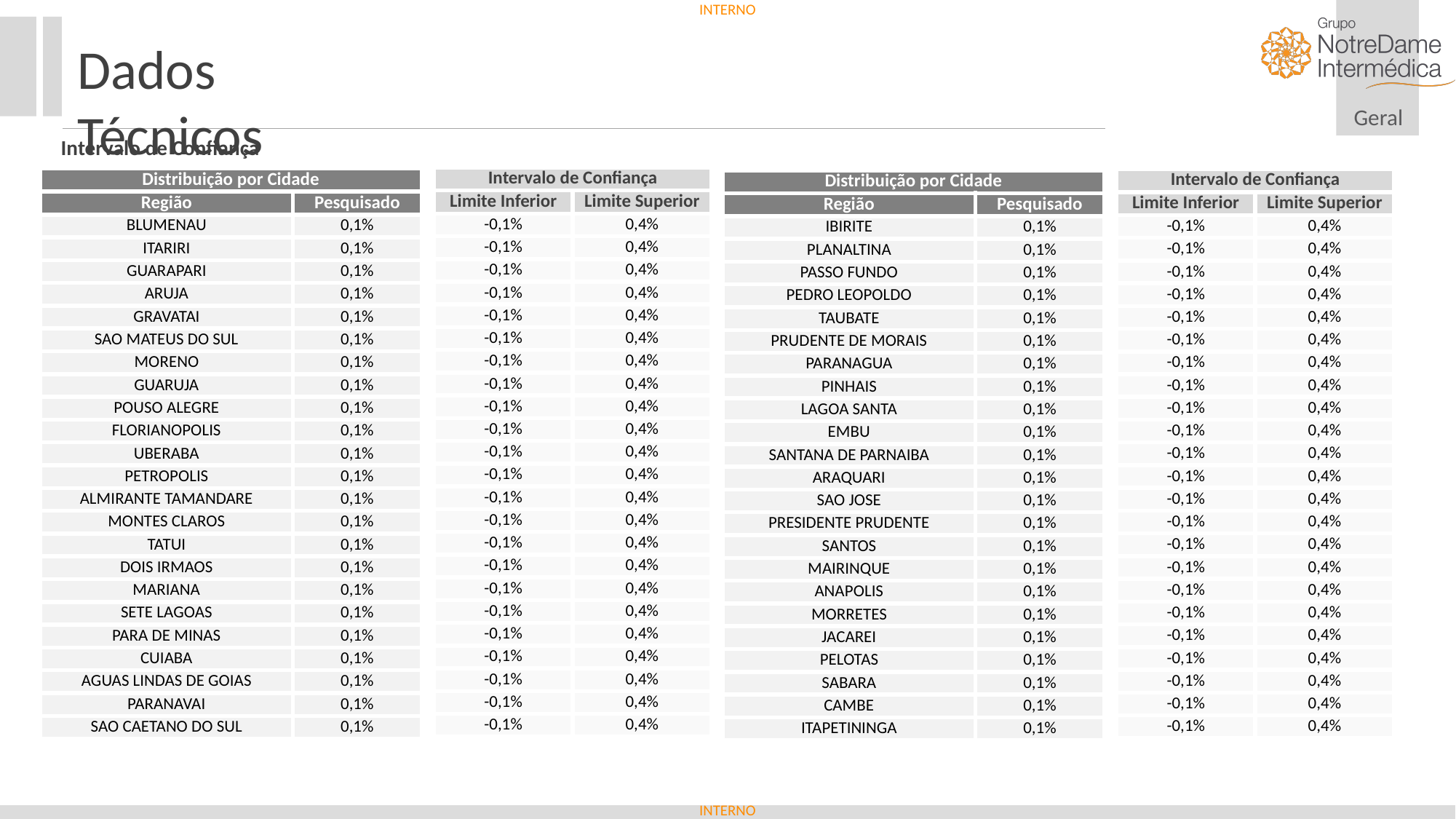

Dados Técnicos
Intervalo de Confiança
| Intervalo de Confiança |  |
| --- | --- |
| Limite Inferior | Limite Superior |
| -0,1% | 0,4% |
| -0,1% | 0,4% |
| -0,1% | 0,4% |
| -0,1% | 0,4% |
| -0,1% | 0,4% |
| -0,1% | 0,4% |
| -0,1% | 0,4% |
| -0,1% | 0,4% |
| -0,1% | 0,4% |
| -0,1% | 0,4% |
| -0,1% | 0,4% |
| -0,1% | 0,4% |
| -0,1% | 0,4% |
| -0,1% | 0,4% |
| -0,1% | 0,4% |
| -0,1% | 0,4% |
| -0,1% | 0,4% |
| -0,1% | 0,4% |
| -0,1% | 0,4% |
| -0,1% | 0,4% |
| -0,1% | 0,4% |
| -0,1% | 0,4% |
| -0,1% | 0,4% |
| Distribuição por Cidade |  |
| --- | --- |
| Região | Pesquisado |
| BLUMENAU | 0,1% |
| ITARIRI | 0,1% |
| GUARAPARI | 0,1% |
| ARUJA | 0,1% |
| GRAVATAI | 0,1% |
| SAO MATEUS DO SUL | 0,1% |
| MORENO | 0,1% |
| GUARUJA | 0,1% |
| POUSO ALEGRE | 0,1% |
| FLORIANOPOLIS | 0,1% |
| UBERABA | 0,1% |
| PETROPOLIS | 0,1% |
| ALMIRANTE TAMANDARE | 0,1% |
| MONTES CLAROS | 0,1% |
| TATUI | 0,1% |
| DOIS IRMAOS | 0,1% |
| MARIANA | 0,1% |
| SETE LAGOAS | 0,1% |
| PARA DE MINAS | 0,1% |
| CUIABA | 0,1% |
| AGUAS LINDAS DE GOIAS | 0,1% |
| PARANAVAI | 0,1% |
| SAO CAETANO DO SUL | 0,1% |
| Intervalo de Confiança |  |
| --- | --- |
| Limite Inferior | Limite Superior |
| -0,1% | 0,4% |
| -0,1% | 0,4% |
| -0,1% | 0,4% |
| -0,1% | 0,4% |
| -0,1% | 0,4% |
| -0,1% | 0,4% |
| -0,1% | 0,4% |
| -0,1% | 0,4% |
| -0,1% | 0,4% |
| -0,1% | 0,4% |
| -0,1% | 0,4% |
| -0,1% | 0,4% |
| -0,1% | 0,4% |
| -0,1% | 0,4% |
| -0,1% | 0,4% |
| -0,1% | 0,4% |
| -0,1% | 0,4% |
| -0,1% | 0,4% |
| -0,1% | 0,4% |
| -0,1% | 0,4% |
| -0,1% | 0,4% |
| -0,1% | 0,4% |
| -0,1% | 0,4% |
| Distribuição por Cidade |  |
| --- | --- |
| Região | Pesquisado |
| IBIRITE | 0,1% |
| PLANALTINA | 0,1% |
| PASSO FUNDO | 0,1% |
| PEDRO LEOPOLDO | 0,1% |
| TAUBATE | 0,1% |
| PRUDENTE DE MORAIS | 0,1% |
| PARANAGUA | 0,1% |
| PINHAIS | 0,1% |
| LAGOA SANTA | 0,1% |
| EMBU | 0,1% |
| SANTANA DE PARNAIBA | 0,1% |
| ARAQUARI | 0,1% |
| SAO JOSE | 0,1% |
| PRESIDENTE PRUDENTE | 0,1% |
| SANTOS | 0,1% |
| MAIRINQUE | 0,1% |
| ANAPOLIS | 0,1% |
| MORRETES | 0,1% |
| JACAREI | 0,1% |
| PELOTAS | 0,1% |
| SABARA | 0,1% |
| CAMBE | 0,1% |
| ITAPETININGA | 0,1% |